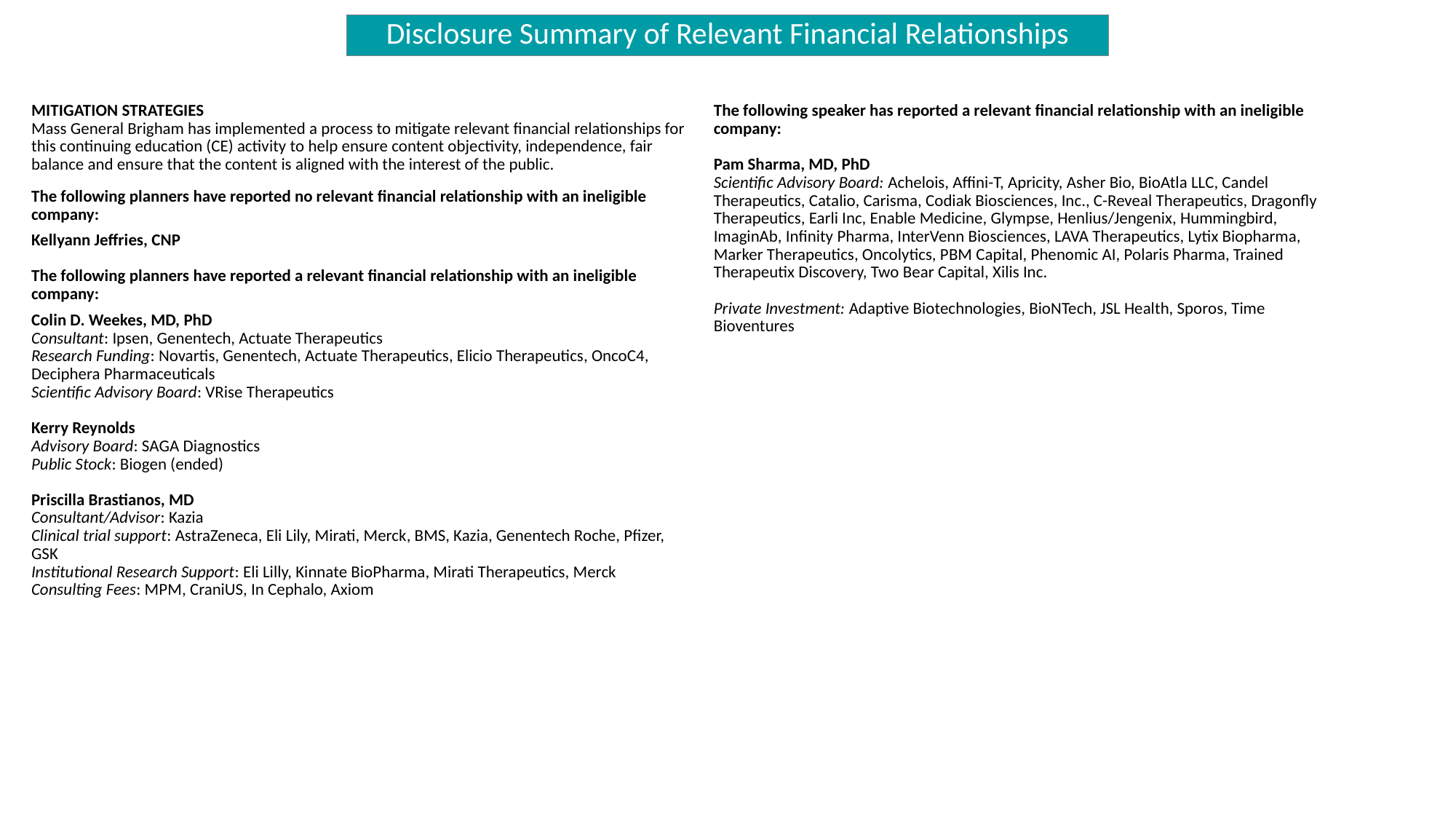

# Disclosure Summary of Relevant Financial Relationships

MITIGATION STRATEGIES
Mass General Brigham has implemented a process to mitigate relevant financial relationships for  this continuing education (CE) activity to help ensure content objectivity, independence, fair   balance and ensure that the content is aligned with the interest of the public.

The following planners have reported no relevant financial relationship with an ineligible company:
Kellyann Jeffries, CNP

The following planners have reported a relevant financial relationship with an ineligible company:
Colin D. Weekes, MD, PhD
Consultant: Ipsen, Genentech, Actuate Therapeutics
Research Funding: Novartis, Genentech, Actuate Therapeutics, Elicio Therapeutics, OncoC4, Deciphera Pharmaceuticals
Scientific Advisory Board: VRise Therapeutics

Kerry Reynolds
Advisory Board: SAGA Diagnostics
Public Stock: Biogen (ended)
Priscilla Brastianos, MD
Consultant/Advisor: Kazia
Clinical trial support: AstraZeneca, Eli Lily, Mirati, Merck, BMS, Kazia, Genentech Roche, Pfizer, GSK
Institutional Research Support: Eli Lilly, Kinnate BioPharma, Mirati Therapeutics, Merck
Consulting Fees: MPM, CraniUS, In Cephalo, Axiom

The following speaker has reported a relevant financial relationship with an ineligible company:
Pam Sharma, MD, PhD
Scientific Advisory Board: Achelois, Affini-T, Apricity, Asher Bio, BioAtla LLC, Candel Therapeutics, Catalio, Carisma, Codiak Biosciences, Inc., C-Reveal Therapeutics, Dragonfly Therapeutics, Earli Inc, Enable Medicine, Glympse, Henlius/Jengenix, Hummingbird, ImaginAb, Infinity Pharma, InterVenn Biosciences, LAVA Therapeutics, Lytix Biopharma, Marker Therapeutics, Oncolytics, PBM Capital, Phenomic AI, Polaris Pharma, Trained Therapeutix Discovery, Two Bear Capital, Xilis Inc.

Private Investment: Adaptive Biotechnologies, BioNTech, JSL Health, Sporos, Time Bioventures